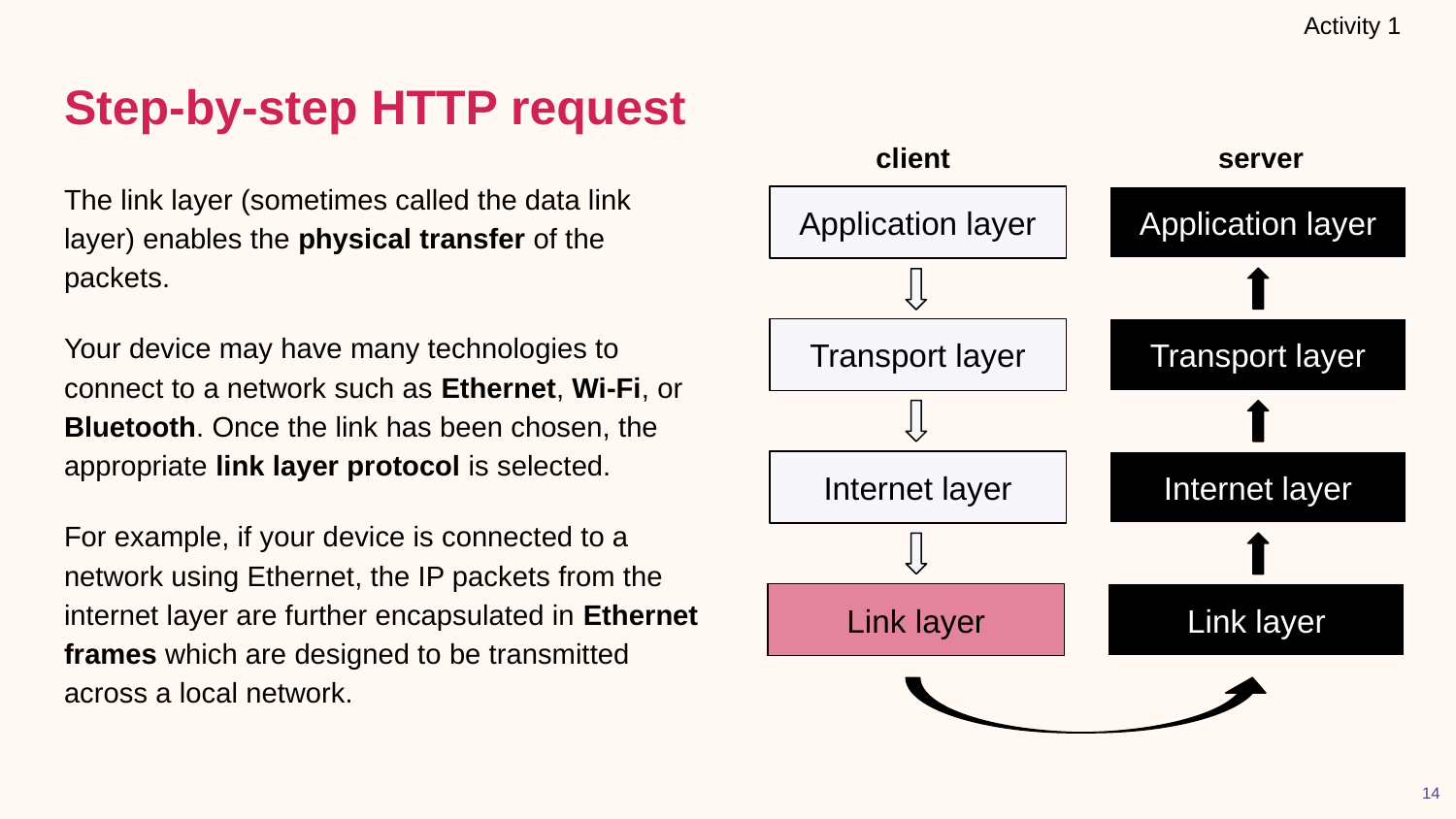

Activity 1
# Step-by-step HTTP request
server
client
The link layer (sometimes called the data link layer) enables the physical transfer of the packets.
Your device may have many technologies to connect to a network such as Ethernet, Wi-Fi, or Bluetooth. Once the link has been chosen, the appropriate link layer protocol is selected.
For example, if your device is connected to a network using Ethernet, the IP packets from the internet layer are further encapsulated in Ethernet frames which are designed to be transmitted across a local network.

Application layer
Application layer

Transport layer
Transport layer

Internet layer
Internet layer

Link layer
Link layer

14